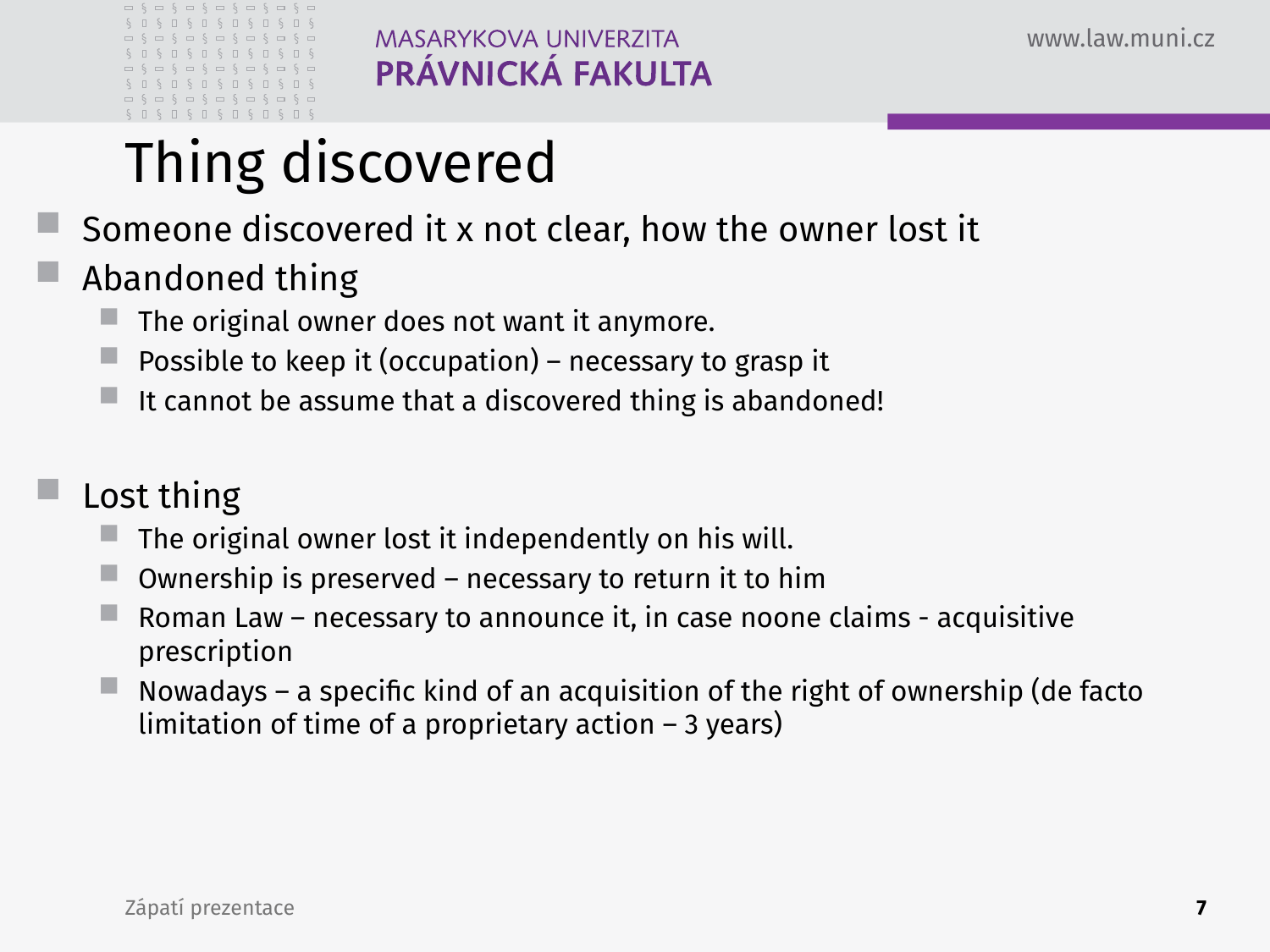

# Thing discovered
Someone discovered it x not clear, how the owner lost it
Abandoned thing
The original owner does not want it anymore.
Possible to keep it (occupation) – necessary to grasp it
It cannot be assume that a discovered thing is abandoned!

Lost thing
The original owner lost it independently on his will.
Ownership is preserved – necessary to return it to him
Roman Law – necessary to announce it, in case noone claims - acquisitive prescription
Nowadays – a specific kind of an acquisition of the right of ownership (de facto limitation of time of a proprietary action – 3 years)

Zápatí prezentace
7